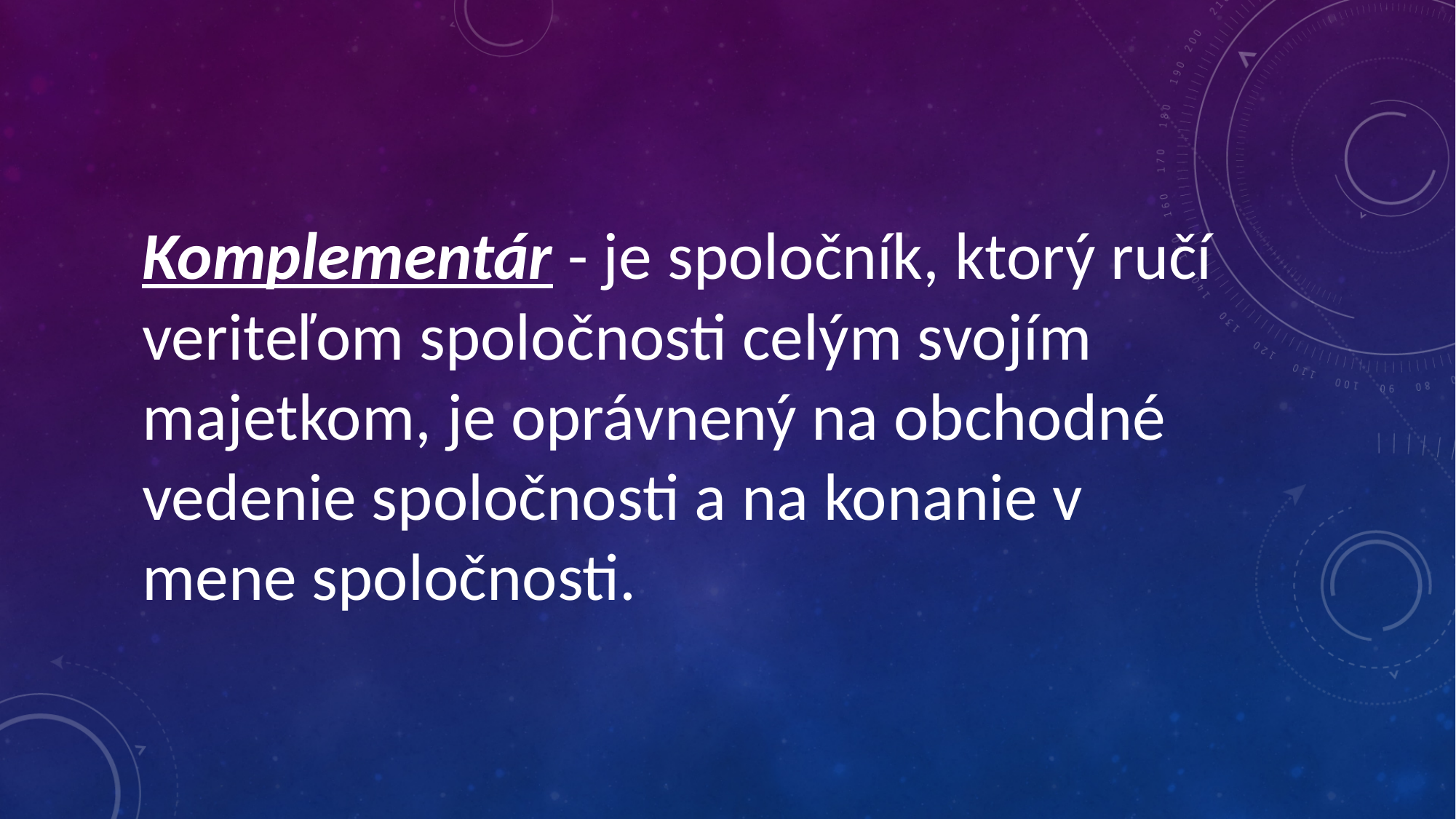

Komplementár - je spoločník, ktorý ručí veriteľom spoločnosti celým svojím majetkom, je oprávnený na obchodné vedenie spoločnosti a na konanie v mene spoločnosti.